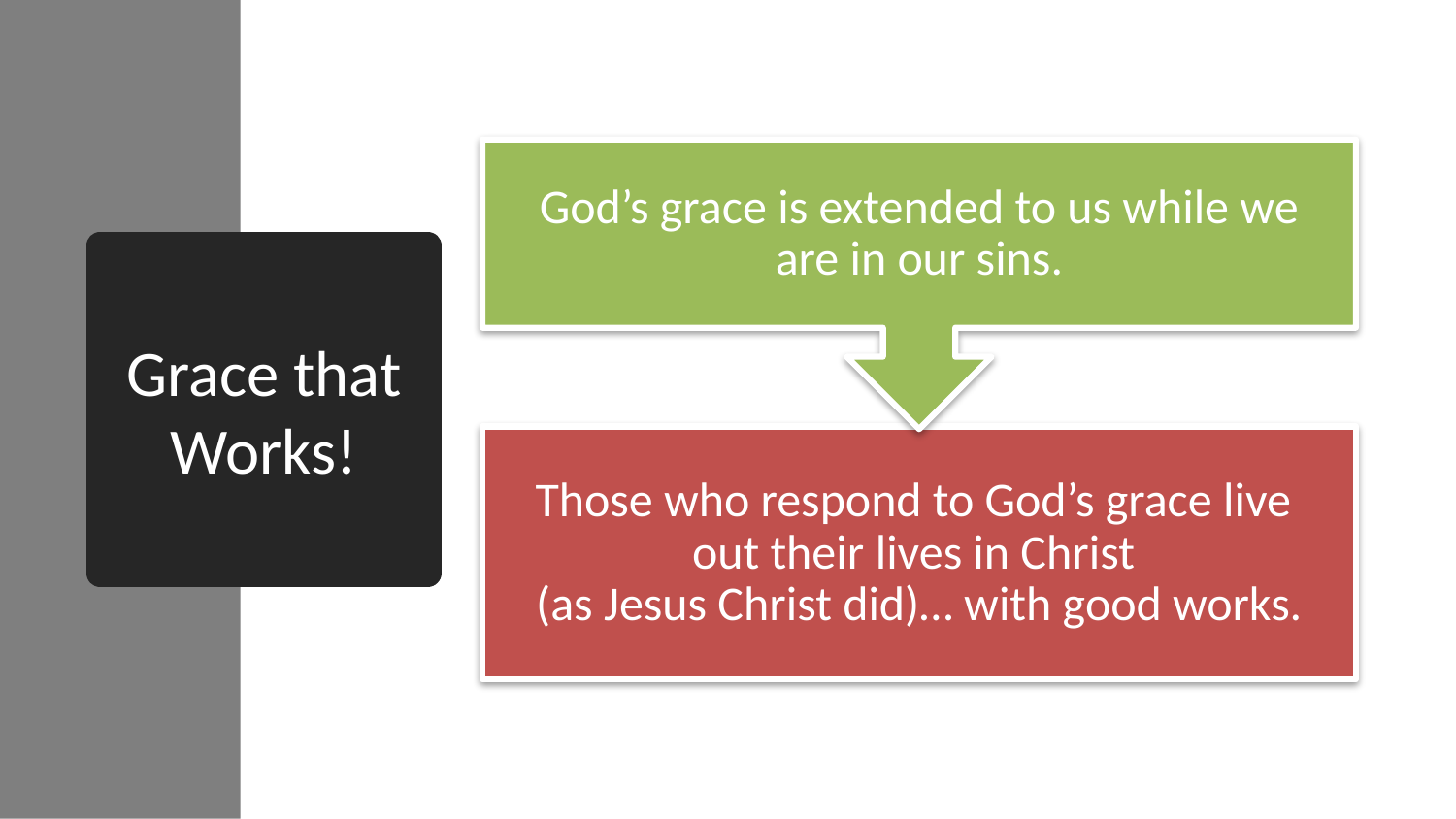

Those who respond to God’s grace live
out their lives in Christ
(as Jesus Christ did)… with good works.
God’s grace is extended to us while we are in our sins.
# Grace that Works!